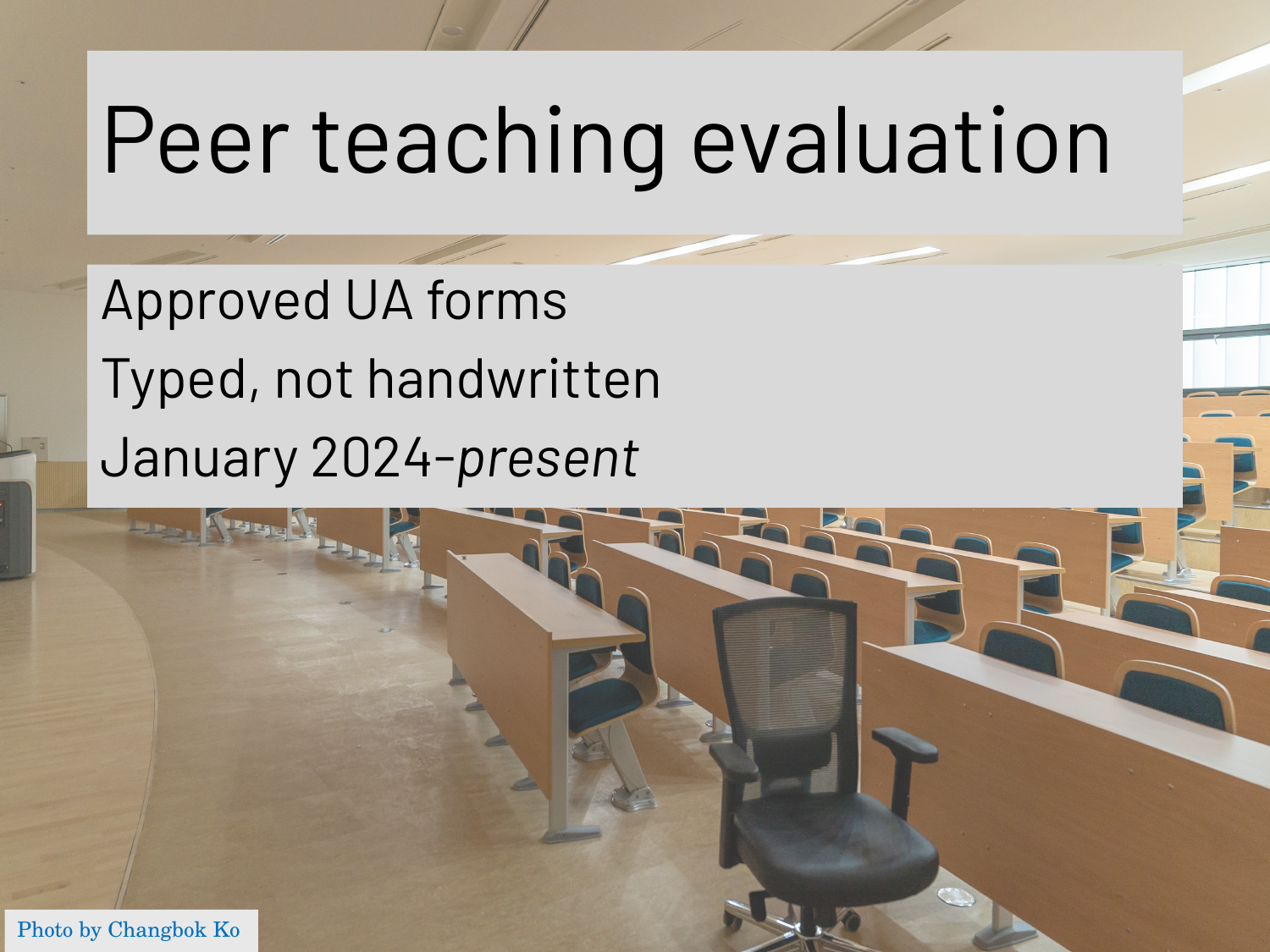

# Peer teaching evaluation
Approved UA forms
Typed, not handwritten
January 2024-present
Photo by Changbok Ko